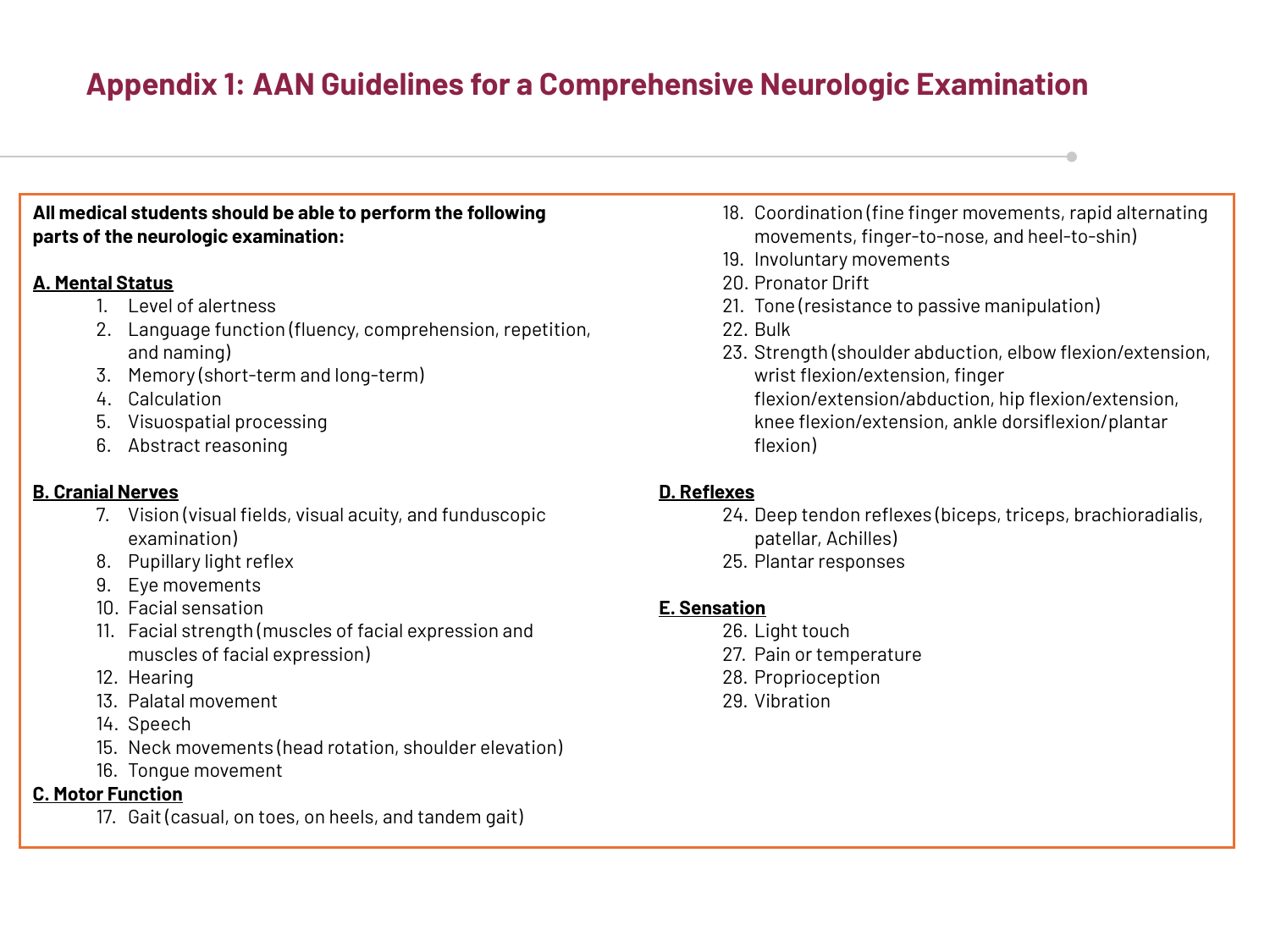

Appendix 1: AAN Guidelines for a Comprehensive Neurologic Examination
All medical students should be able to perform the following parts of the neurologic examination:

A. Mental Status
Level of alertness
Language function (fluency, comprehension, repetition, and naming)
Memory (short-term and long-term)
Calculation
Visuospatial processing
Abstract reasoning

B. Cranial Nerves
Vision (visual fields, visual acuity, and funduscopic examination)
Pupillary light reflex
Eye movements
Facial sensation
Facial strength (muscles of facial expression and muscles of facial expression)
Hearing
Palatal movement
Speech
Neck movements (head rotation, shoulder elevation)
Tongue movement
C. Motor Function
Gait (casual, on toes, on heels, and tandem gait)
Coordination (fine finger movements, rapid alternating movements, finger-to-nose, and heel-to-shin)
Involuntary movements
Pronator Drift
Tone (resistance to passive manipulation)
Bulk
Strength (shoulder abduction, elbow flexion/extension, wrist flexion/extension, finger flexion/extension/abduction, hip flexion/extension, knee flexion/extension, ankle dorsiflexion/plantar flexion)

D. Reflexes
Deep tendon reflexes (biceps, triceps, brachioradialis, patellar, Achilles)
Plantar responses

E. Sensation
Light touch
Pain or temperature
Proprioception
Vibration